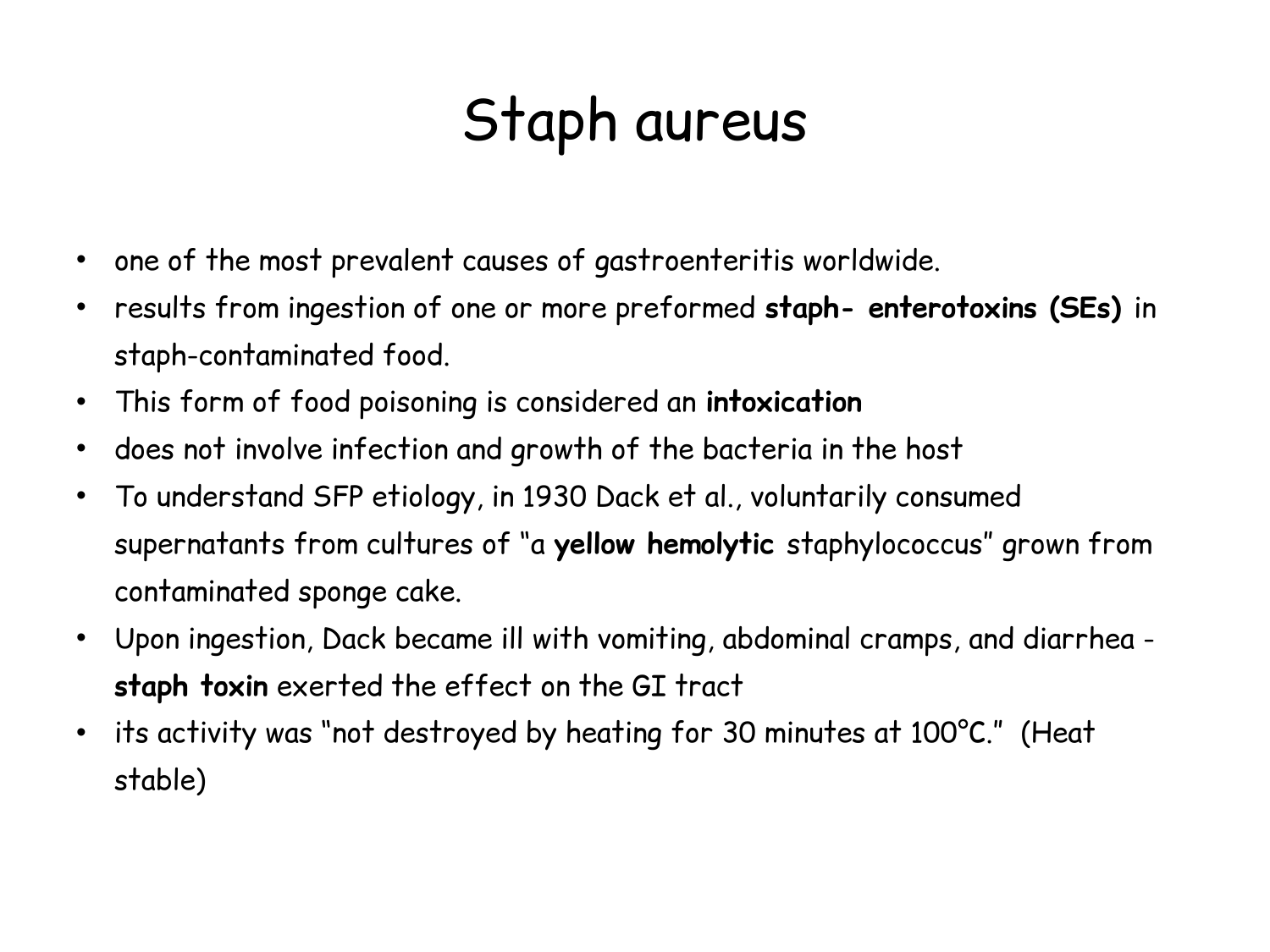

# Staph aureus
one of the most prevalent causes of gastroenteritis worldwide.
results from ingestion of one or more preformed staph- enterotoxins (SEs) in staph-contaminated food.
This form of food poisoning is considered an intoxication
does not involve infection and growth of the bacteria in the host
To understand SFP etiology, in 1930 Dack et al., voluntarily consumed supernatants from cultures of “a yellow hemolytic staphylococcus” grown from contaminated sponge cake.
Upon ingestion, Dack became ill with vomiting, abdominal cramps, and diarrhea -  staph toxin exerted the effect on the GI tract
its activity was “not destroyed by heating for 30 minutes at 100°C.”  (Heat stable)